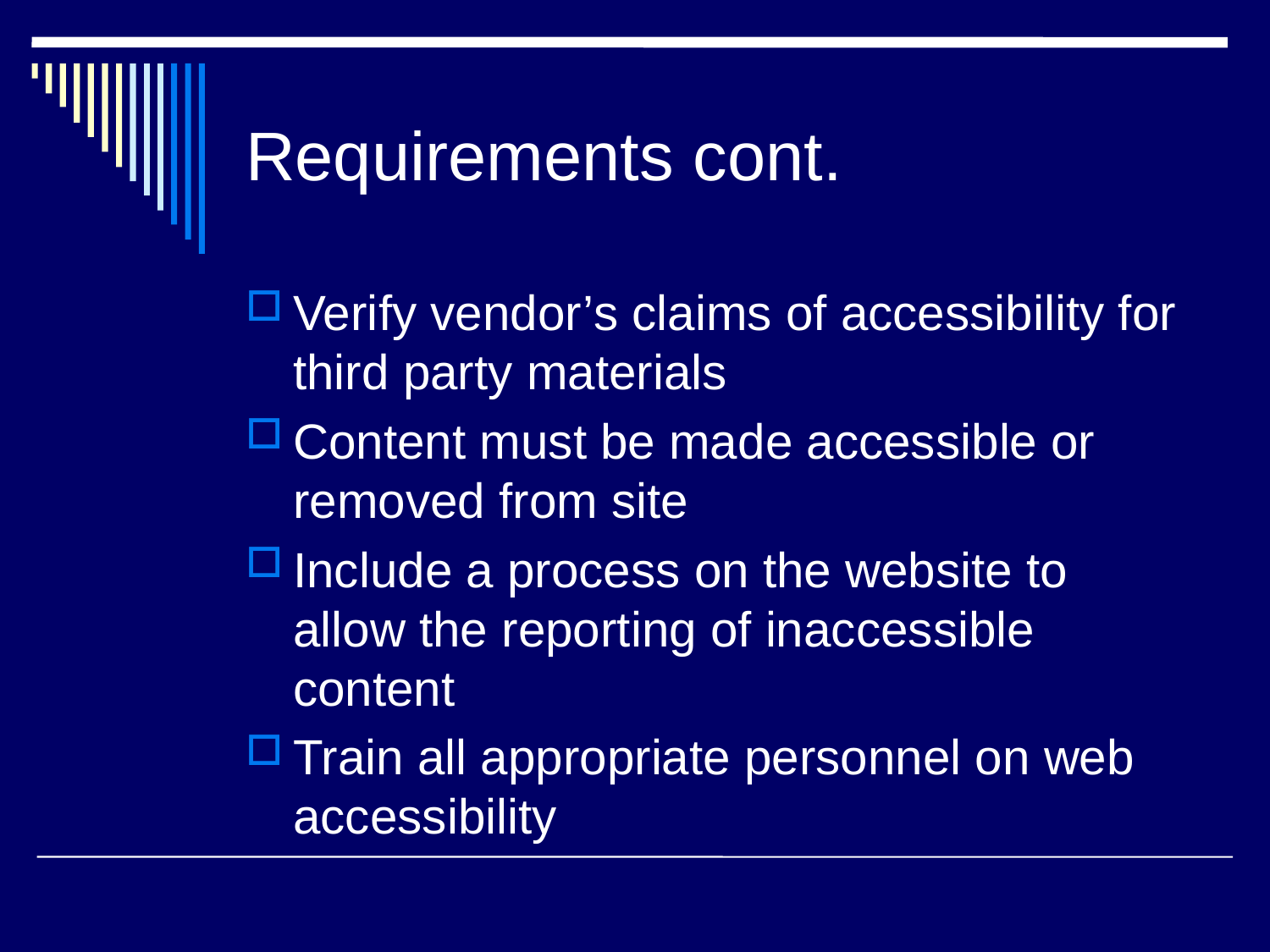

# Requirements cont.
Verify vendor’s claims of accessibility for third party materials
Content must be made accessible or removed from site
Include a process on the website to allow the reporting of inaccessible content
Train all appropriate personnel on web accessibility